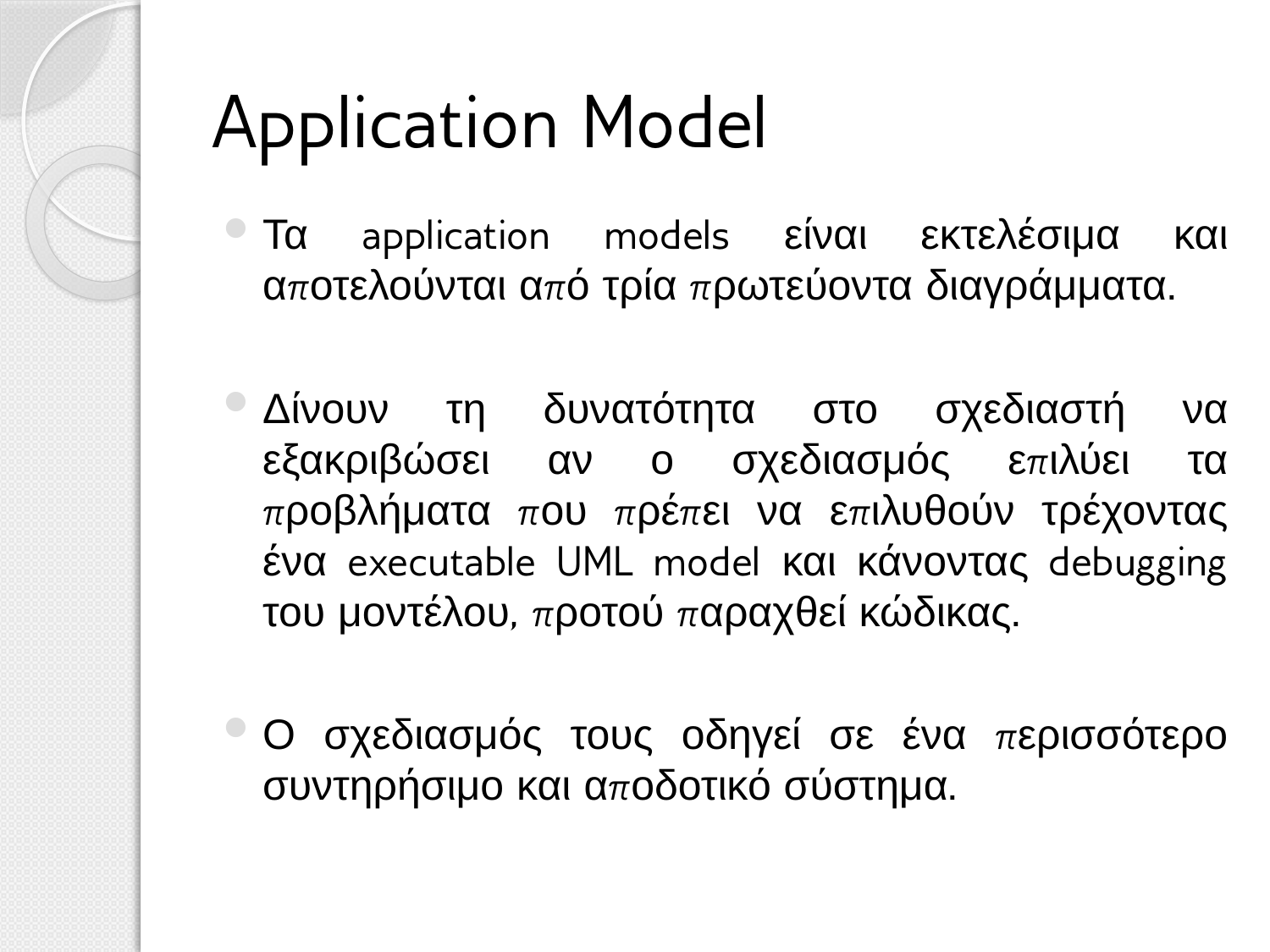

# Application Model
Τα application models είναι εκτελέσιμα και αποτελούνται από τρία πρωτεύοντα διαγράμματα.

Δίνουν τη δυνατότητα στο σχεδιαστή να εξακριβώσει αν ο σχεδιασμός επιλύει τα προβλήματα που πρέπει να επιλυθούν τρέχοντας ένα executable UML model και κάνοντας debugging του μοντέλου, προτού παραχθεί κώδικας.

Ο σχεδιασμός τους οδηγεί σε ένα περισσότερο συντηρήσιμο και αποδοτικό σύστημα.